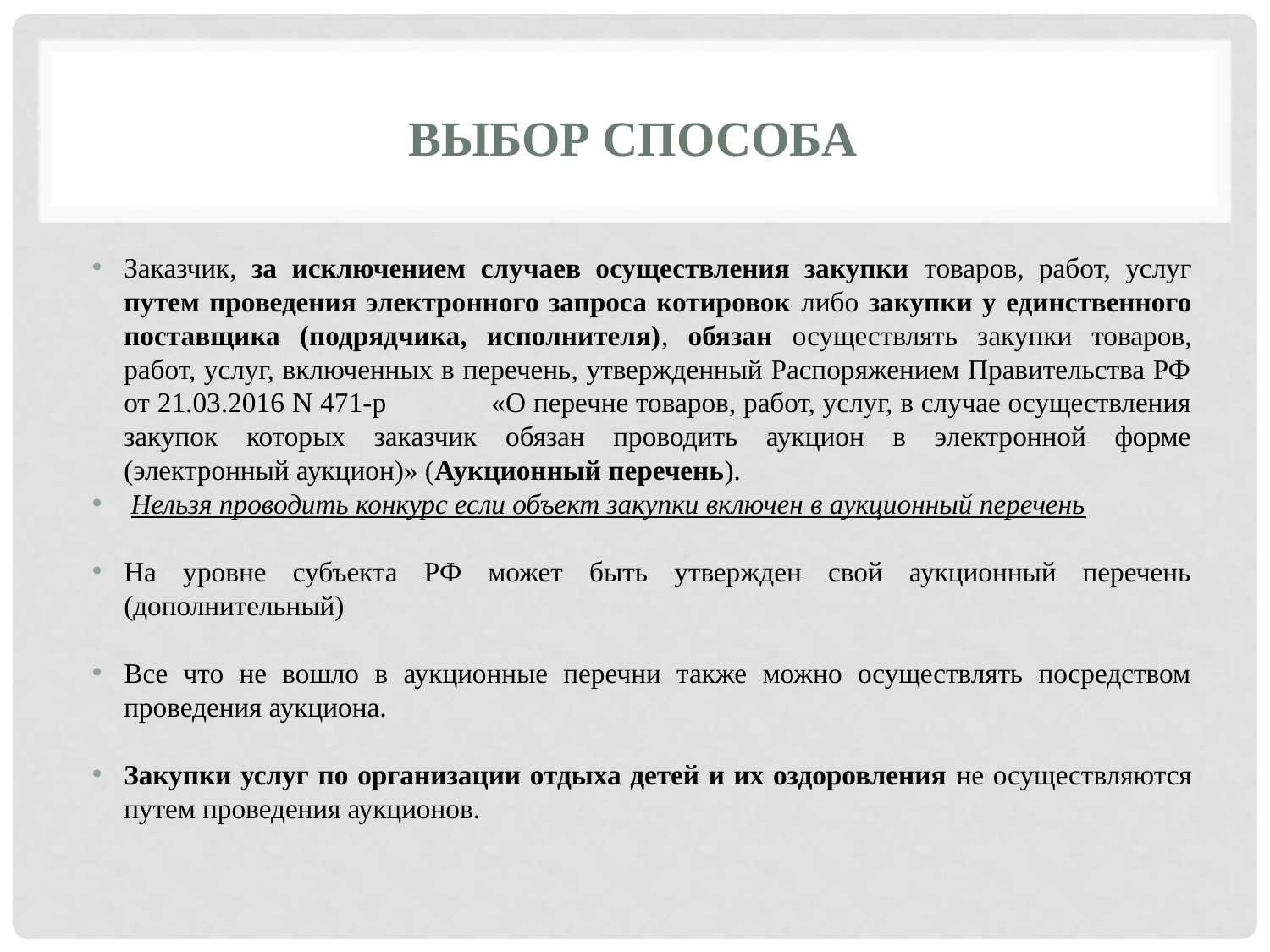

# ВЫБОР СПОСОБА
Заказчик, за исключением случаев осуществления закупки товаров, работ, услуг путем проведения электронного запроса котировок либо закупки у единственного поставщика (подрядчика, исполнителя), обязан осуществлять закупки товаров, работ, услуг, включенных в перечень, утвержденный Распоряжением Правительства РФ от 21.03.2016 N 471-р              «О перечне товаров, работ, услуг, в случае осуществления закупок которых заказчик обязан проводить аукцион в электронной форме (электронный аукцион)» (Аукционный перечень).
 Нельзя проводить конкурс если объект закупки включен в аукционный перечень

На уровне субъекта РФ может быть утвержден свой аукционный перечень (дополнительный)

Все что не вошло в аукционные перечни также можно осуществлять посредством проведения аукциона.

Закупки услуг по организации отдыха детей и их оздоровления не осуществляются путем проведения аукционов.